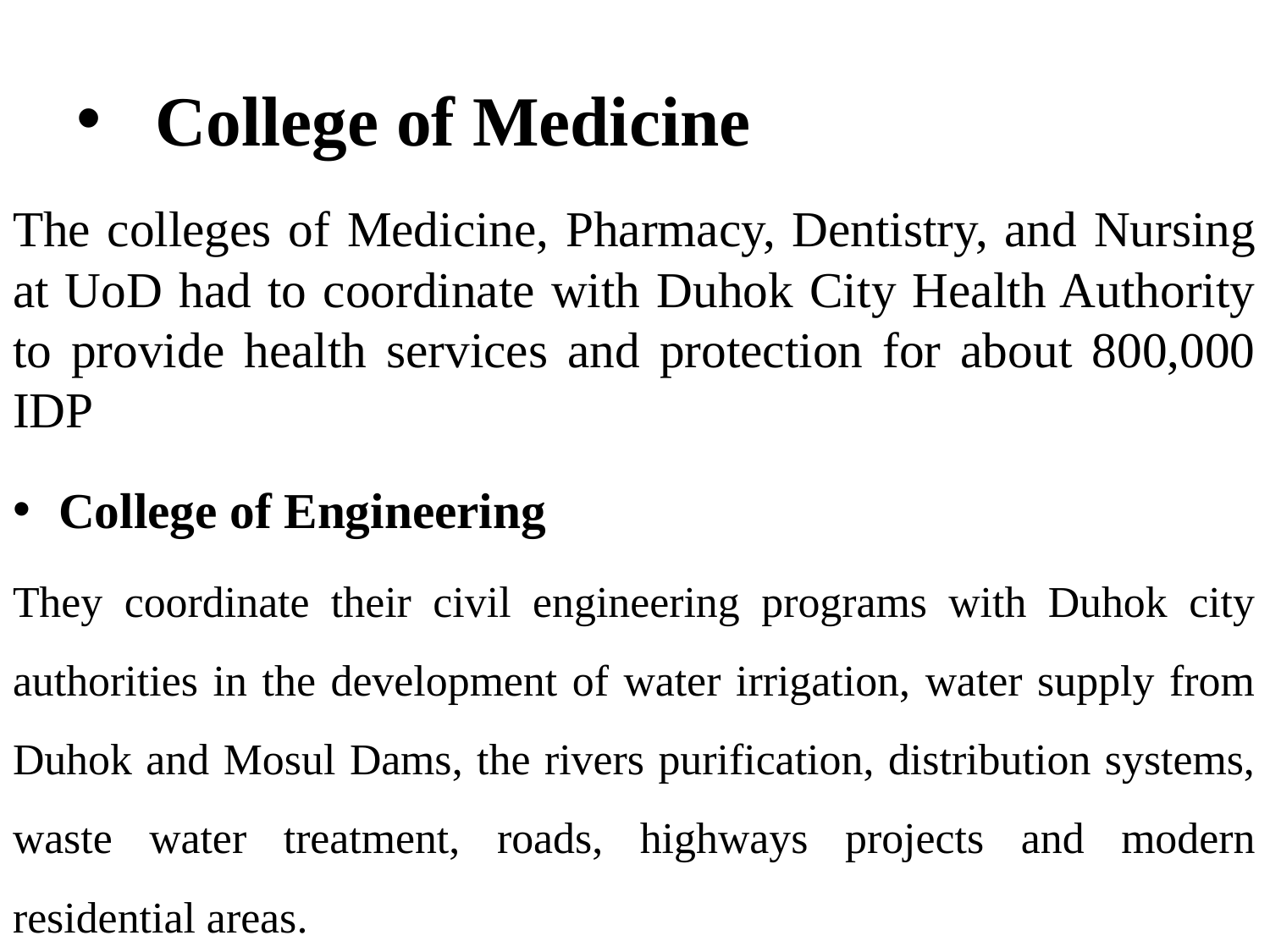

# College of Medicine
The colleges of Medicine, Pharmacy, Dentistry, and Nursing at UoD had to coordinate with Duhok City Health Authority to provide health services and protection for about 800,000 IDP
College of Engineering
They coordinate their civil engineering programs with Duhok city authorities in the development of water irrigation, water supply from Duhok and Mosul Dams, the rivers purification, distribution systems, waste water treatment, roads, highways projects and modern residential areas.